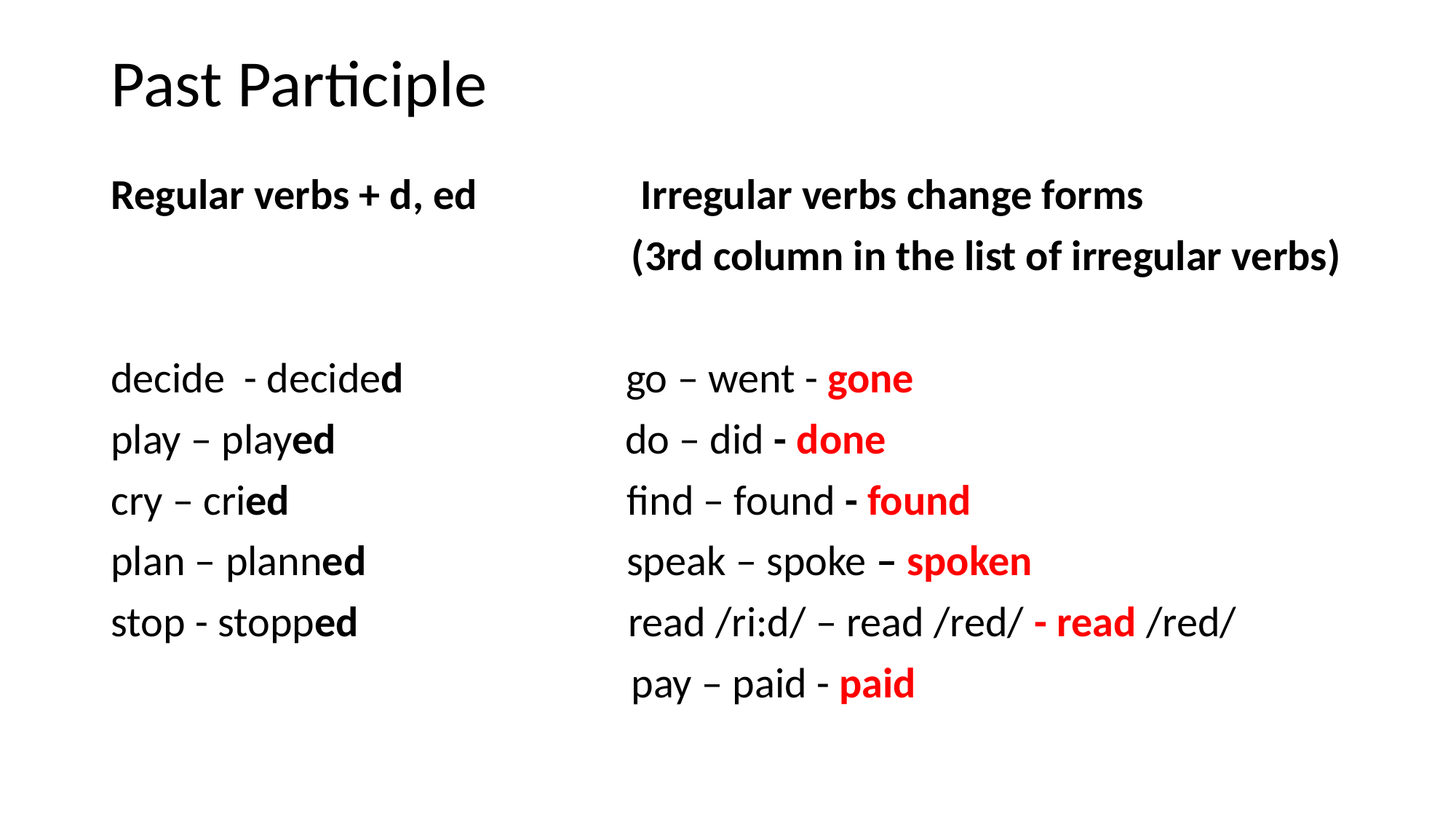

# Past Participle
Regular verbs + d, ed                 Irregular verbs change forms
                                                      (3rd column in the list of irregular verbs)

decide  - decided                       go – went - gone
play – played                              do – did - done
cry – cried                                   find – found - found
plan – planned                           speak – spoke – spoken
stop - stopped                            read /ri:d/ – read /red/ - read /red/
                                                      pay – paid - paid